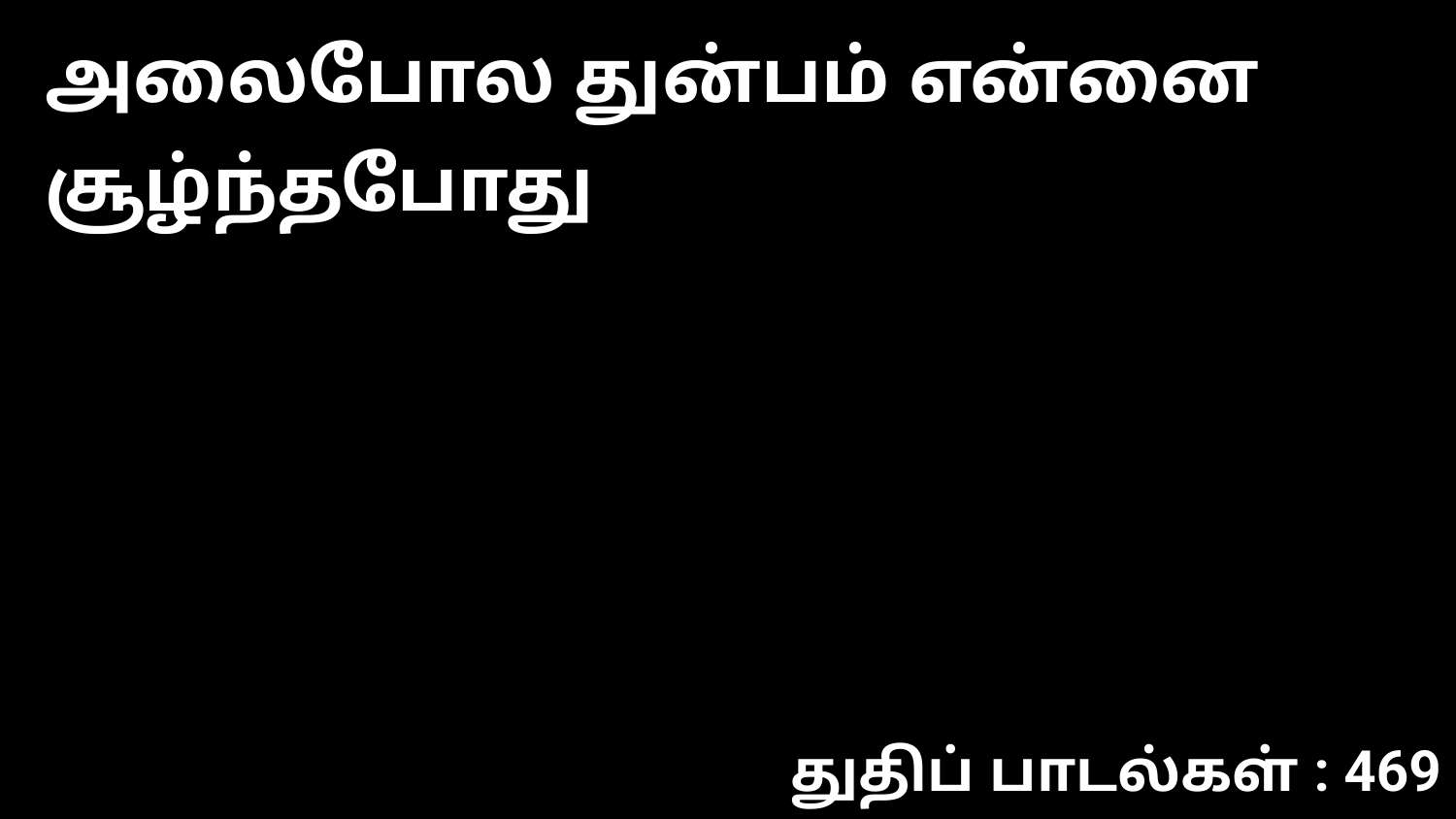

அலைபோல துன்பம் என்னை சூழ்ந்தபோது
துதிப் பாடல்கள் : 469